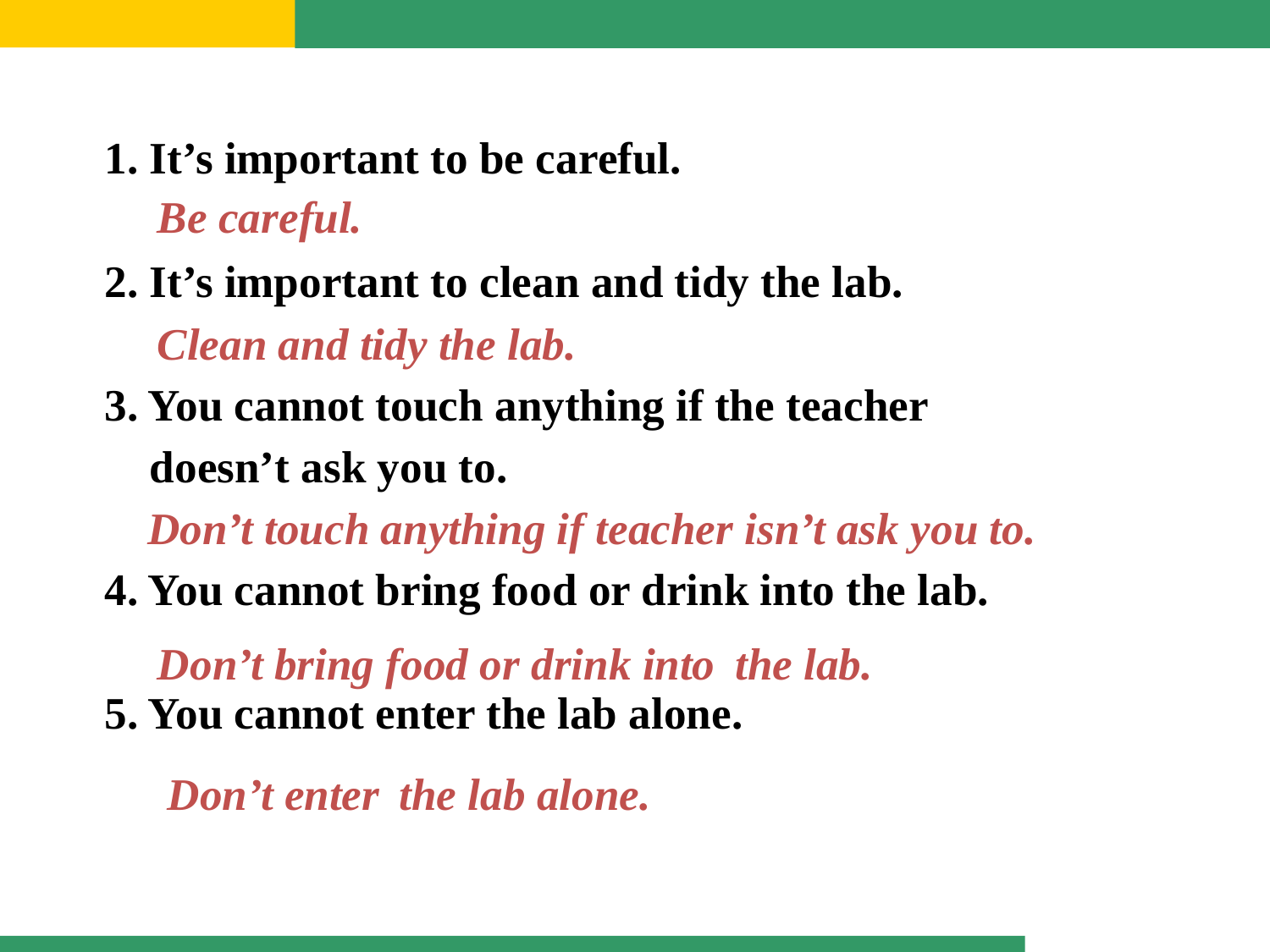

1. It’s important to be careful.

2. It’s important to clean and tidy the lab.

3. You cannot touch anything if the teacher
    doesn’t ask you to.

4. You cannot bring food or drink into the lab.

5. You cannot enter the lab alone.
Be careful.
Clean and tidy the lab.
Don’t touch anything if teacher isn’t ask you to.
Don’t bring food or drink into the lab.
Don’t enter the lab alone.